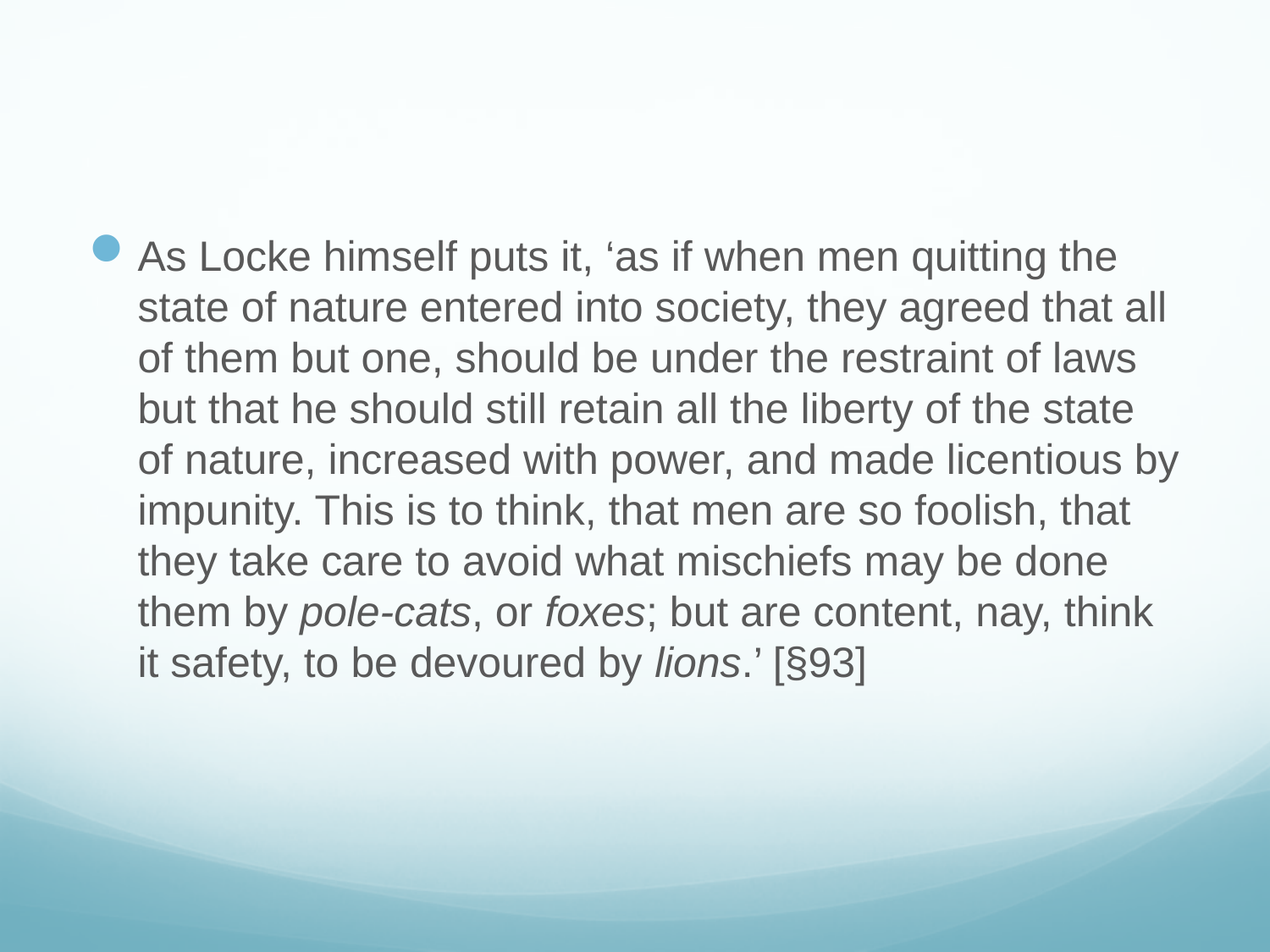

#
As Locke himself puts it, ‘as if when men quitting the state of nature entered into society, they agreed that all of them but one, should be under the restraint of laws but that he should still retain all the liberty of the state of nature, increased with power, and made licentious by impunity. This is to think, that men are so foolish, that they take care to avoid what mischiefs may be done them by pole-cats, or foxes; but are content, nay, think it safety, to be devoured by lions.’ [§93]